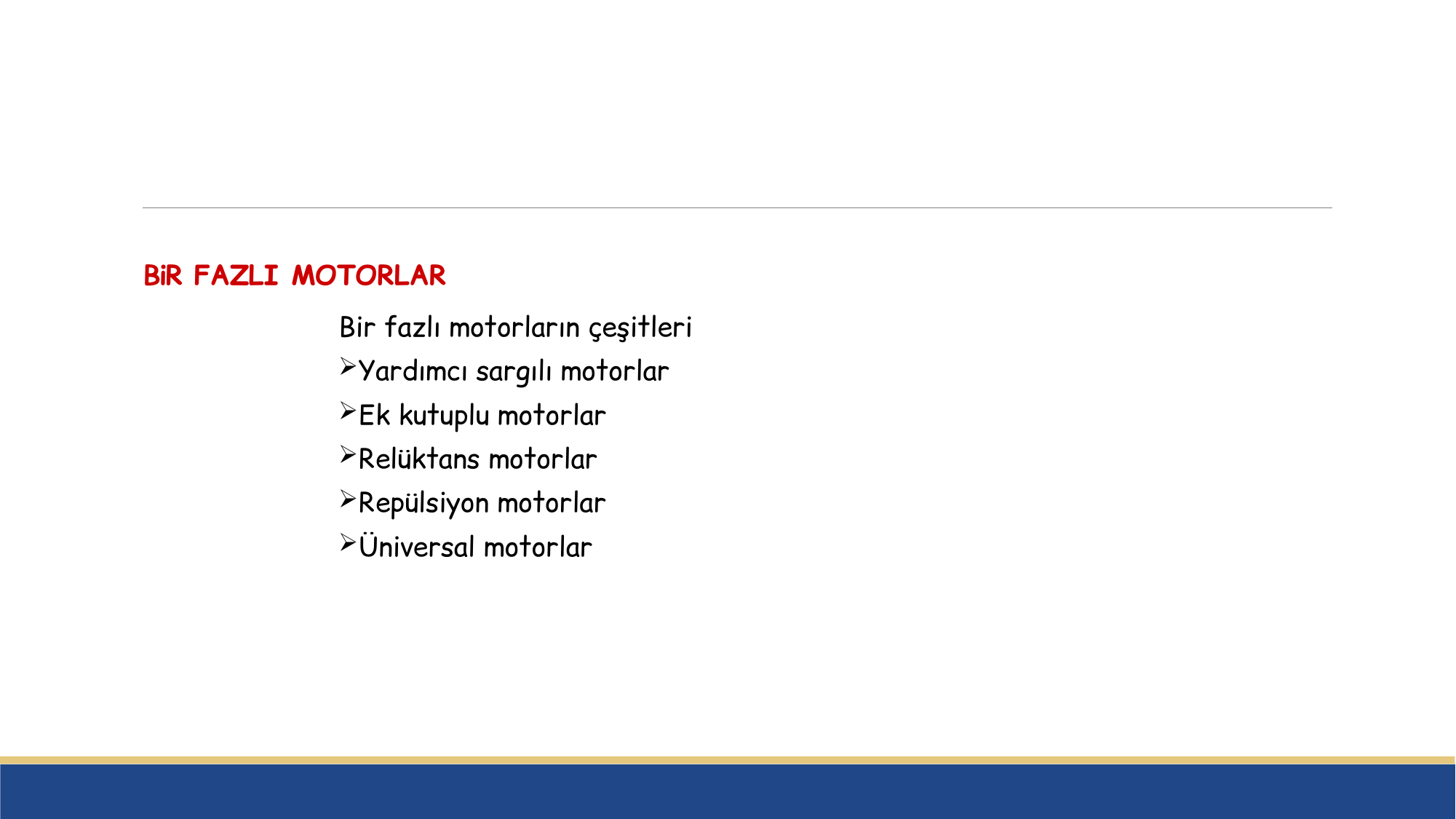

#
BiR FAZLI MOTORLAR
Bir fazlı motorların çeşitleri
Yardımcı sargılı motorlar
Ek kutuplu motorlar
Relüktans motorlar
Repülsiyon motorlar
Üniversal motorlar